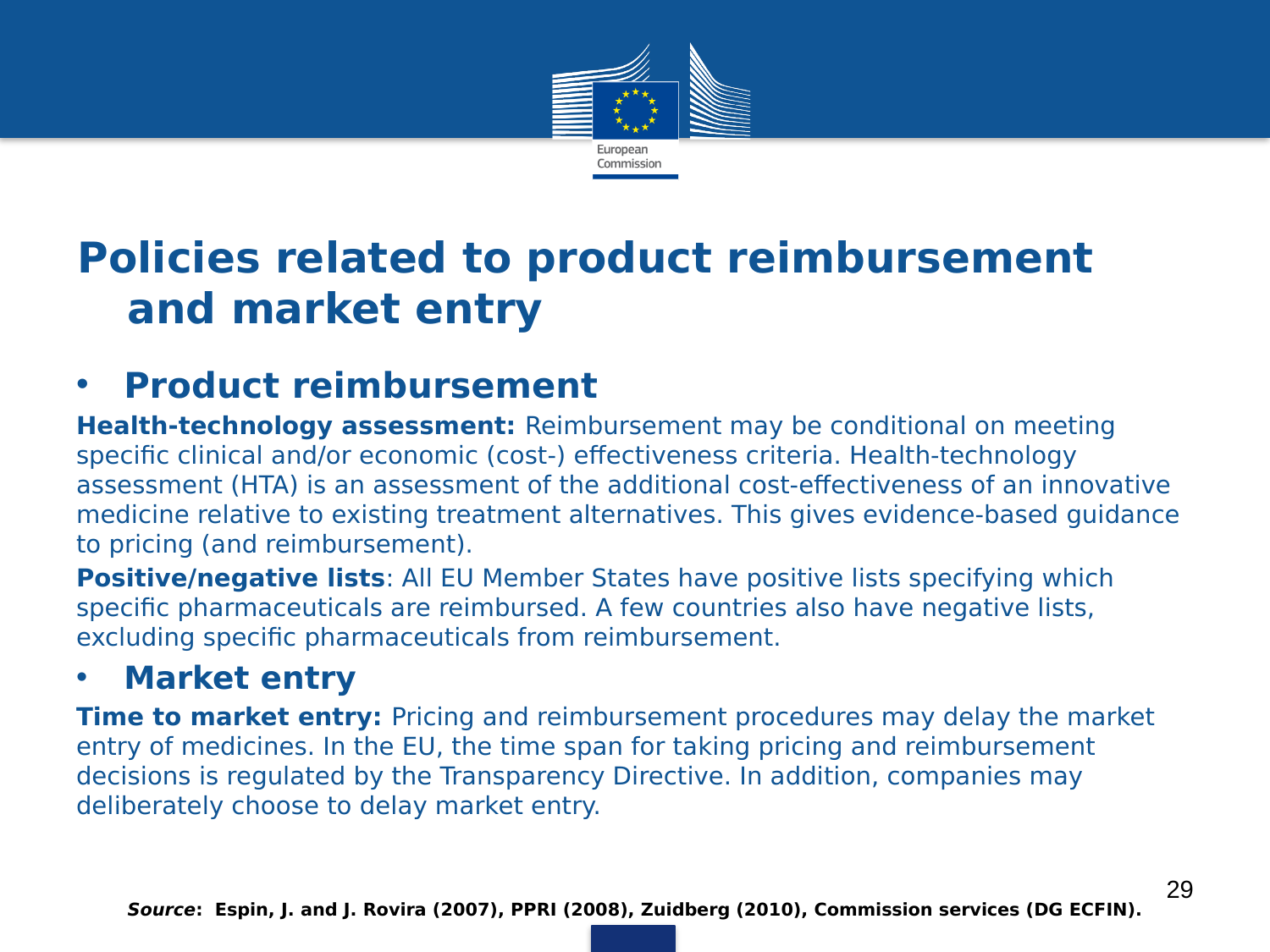

# Policies related to product reimbursement and market entry
Product reimbursement
Health-technology assessment: Reimbursement may be conditional on meeting specific clinical and/or economic (cost-) effectiveness criteria. Health-technology assessment (HTA) is an assessment of the additional cost-effectiveness of an innovative medicine relative to existing treatment alternatives. This gives evidence-based guidance to pricing (and reimbursement).
Positive/negative lists: All EU Member States have positive lists specifying which specific pharmaceuticals are reimbursed. A few countries also have negative lists, excluding specific pharmaceuticals from reimbursement.
Market entry
Time to market entry: Pricing and reimbursement procedures may delay the market entry of medicines. In the EU, the time span for taking pricing and reimbursement decisions is regulated by the Transparency Directive. In addition, companies may deliberately choose to delay market entry.
29
Source:  Espin, J. and J. Rovira (2007), PPRI (2008), Zuidberg (2010), Commission services (DG ECFIN).